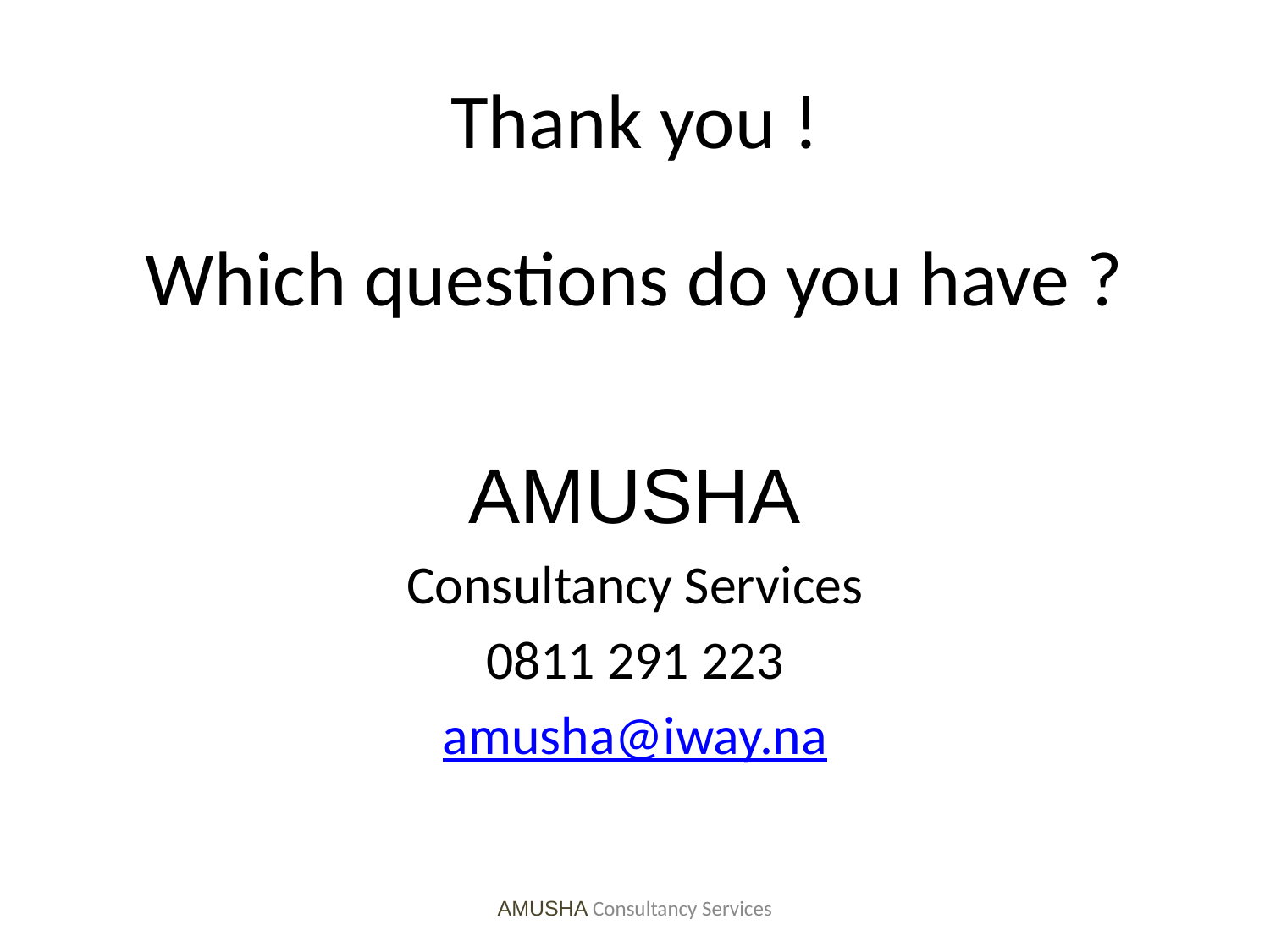

# Thank you !
Which questions do you have ?

AmushA
Consultancy Services
0811 291 223
amusha@iway.na

AMUSHA Consultancy Services